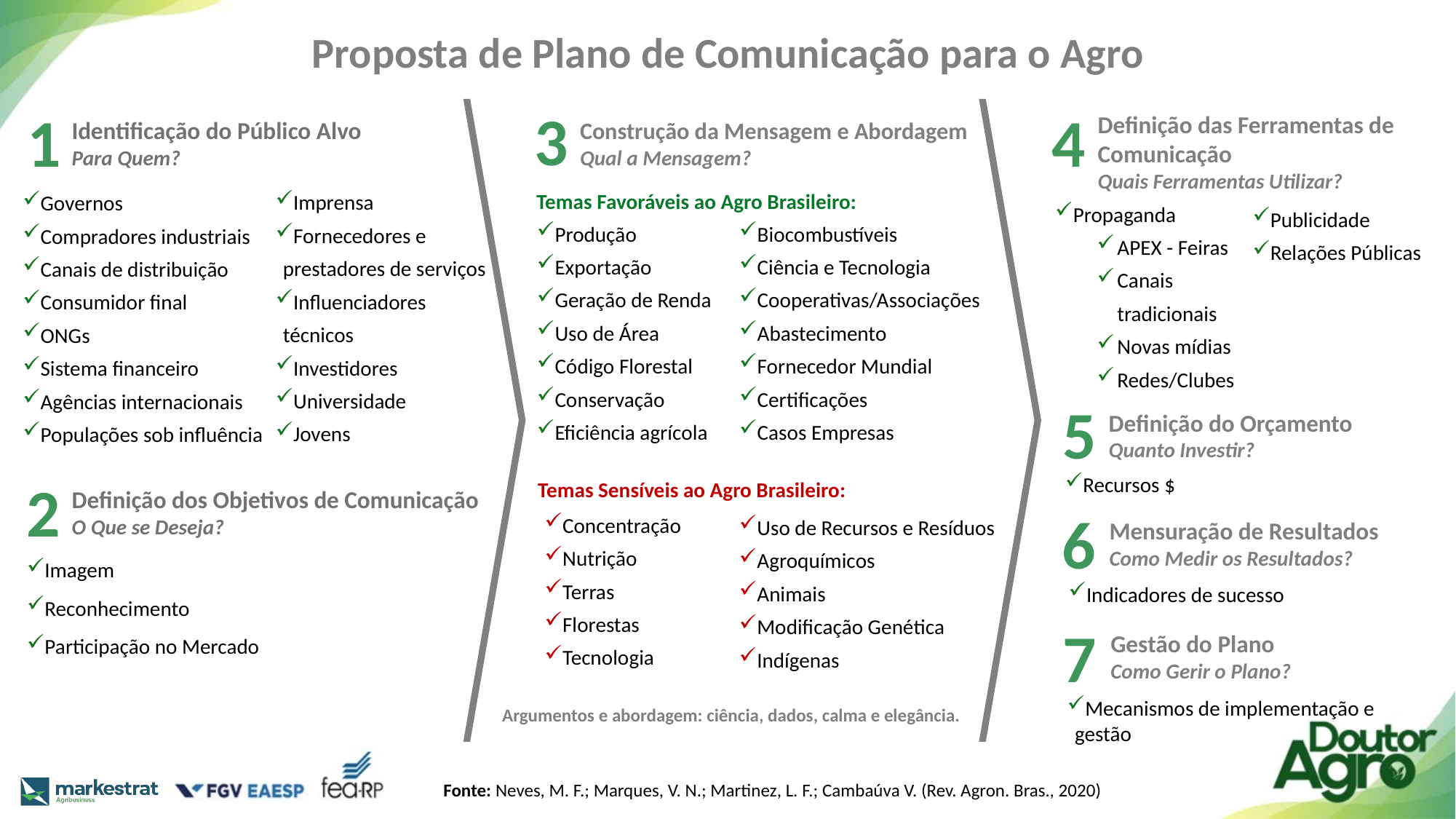

# Proposta de Plano de Comunicação para o Agro
3
Construção da Mensagem e Abordagem
Qual a Mensagem?
1
Identificação do Público Alvo
Para Quem?
4
Definição das Ferramentas de Comunicação
Quais Ferramentas Utilizar?
Propaganda
APEX - Feiras
Canais tradicionais
Novas mídias
Redes/Clubes

Temas Favoráveis ao Agro Brasileiro:
Produção
Exportação
Geração de Renda
Uso de Área
Código Florestal
Conservação
Eficiência agrícola
Biocombustíveis
Ciência e Tecnologia
Cooperativas/Associações
Abastecimento
Fornecedor Mundial
Certificações
Casos Empresas
Imprensa
Fornecedores e prestadores de serviços
Influenciadores técnicos
Investidores
Universidade
Jovens
Governos
Compradores industriais
Canais de distribuição
Consumidor final
ONGs
Sistema financeiro
Agências internacionais
Populações sob influência
Publicidade
Relações Públicas
5
Definição do Orçamento
Quanto Investir?
Recursos $
Temas Sensíveis ao Agro Brasileiro:
Concentração
Nutrição
Terras
Florestas
Tecnologia
Uso de Recursos e Resíduos
Agroquímicos
Animais
Modificação Genética
Indígenas
2
Definição dos Objetivos de Comunicação
O Que se Deseja?
Imagem
Reconhecimento
Participação no Mercado
6
Mensuração de Resultados
Como Medir os Resultados?
Indicadores de sucesso
7
Gestão do Plano
Como Gerir o Plano?
Mecanismos de implementação e gestão
Argumentos e abordagem: ciência, dados, calma e elegância.
Fonte: Neves, M. F.; Marques, V. N.; Martinez, L. F.; Cambaúva V. (Rev. Agron. Bras., 2020)